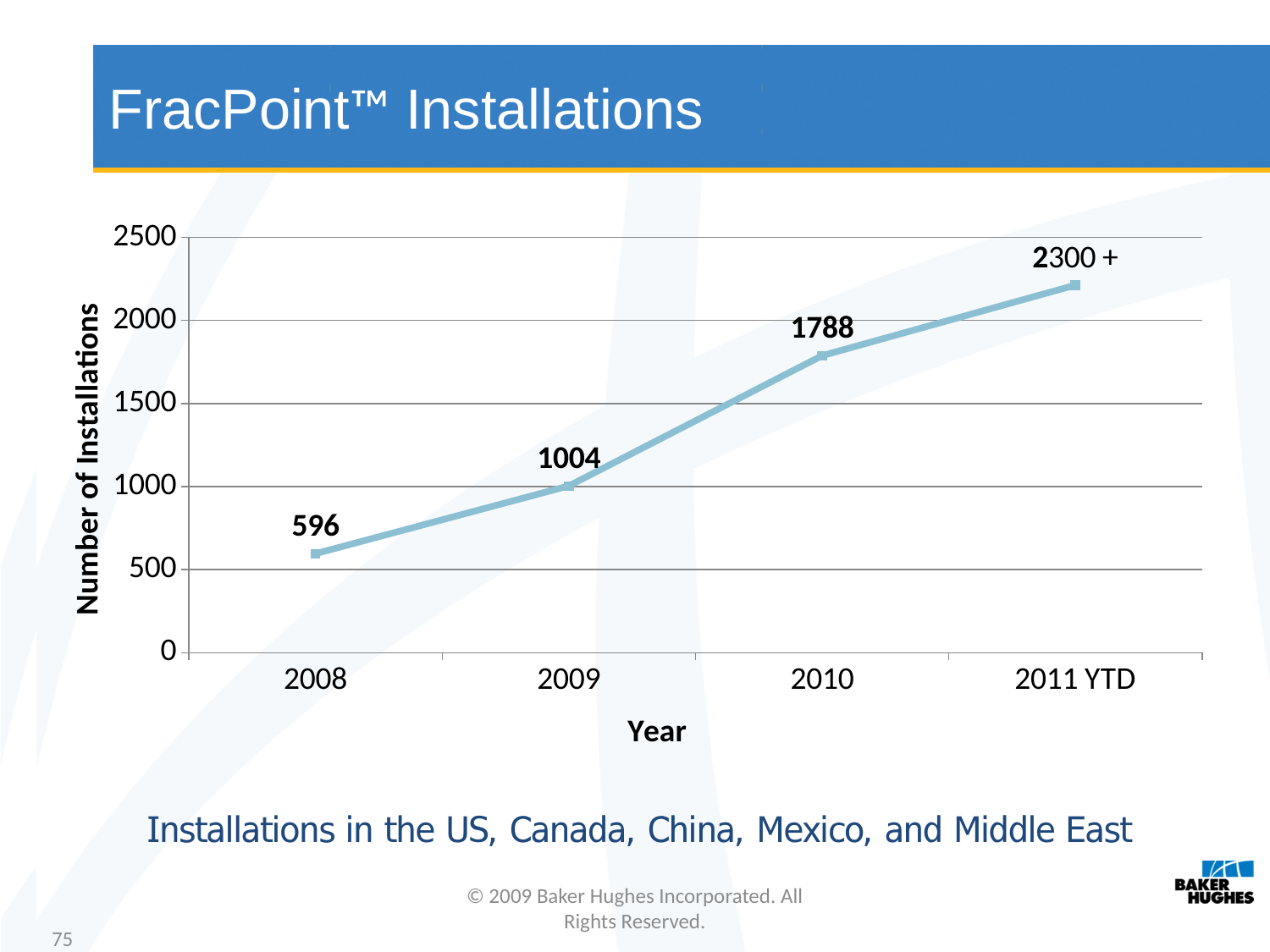

FracPoint™ Installations

### Chart

| Category | Cumulative |
|---|---|
| 2008 | 596.0 |
| 2009 | 1004.0 |
| 2010 | 1788.0 |
| 2011 YTD | 2213.0 |
Installations in the US, Canada, China, Mexico, and Middle East
© 2009 Baker Hughes Incorporated. All Rights Reserved.
75